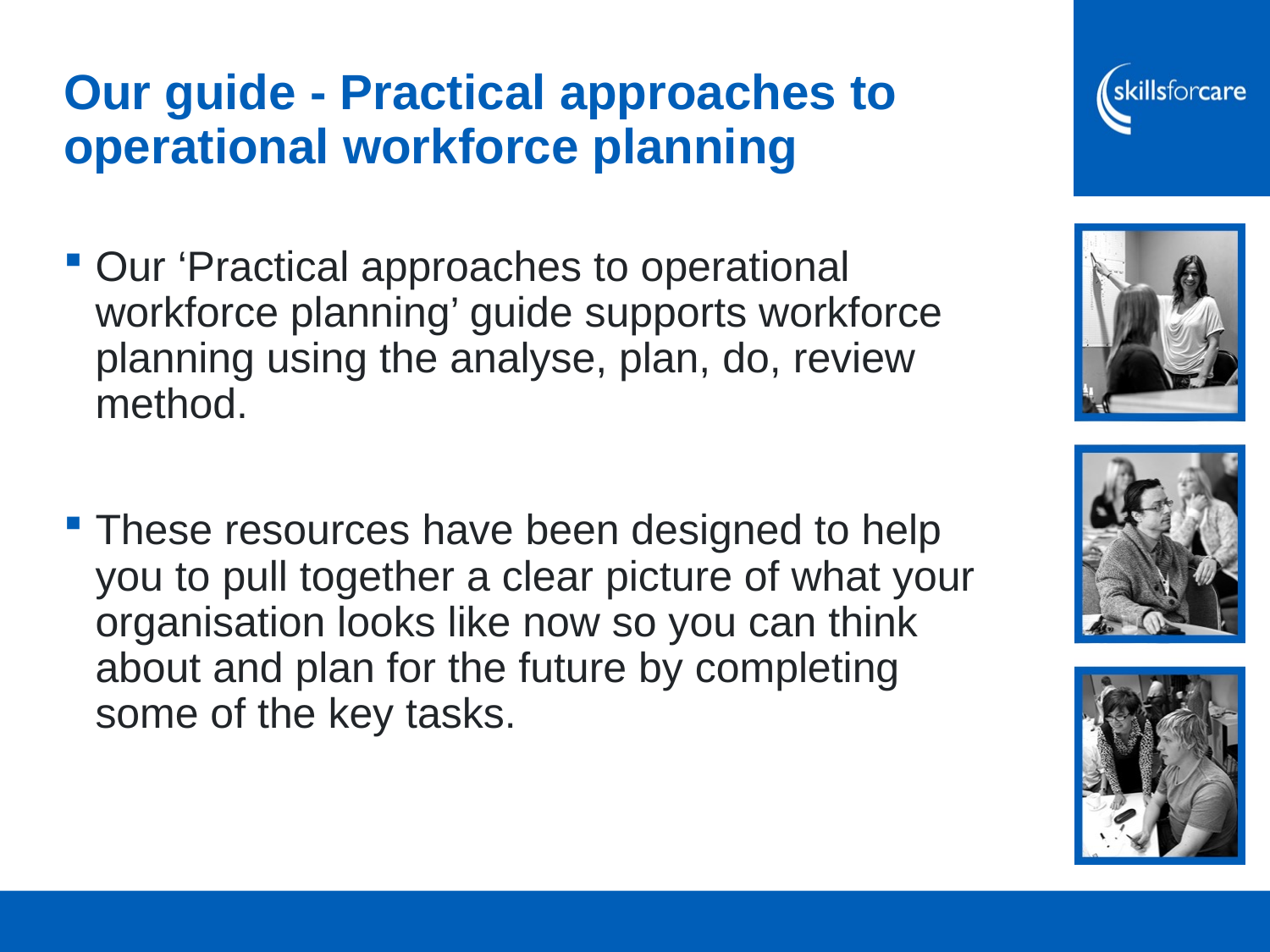

# Our guide - Practical approaches to operational workforce planning
Our ‘Practical approaches to operational workforce planning’ guide supports workforce planning using the analyse, plan, do, review method.

These resources have been designed to help you to pull together a clear picture of what your organisation looks like now so you can think about and plan for the future by completing some of the key tasks.